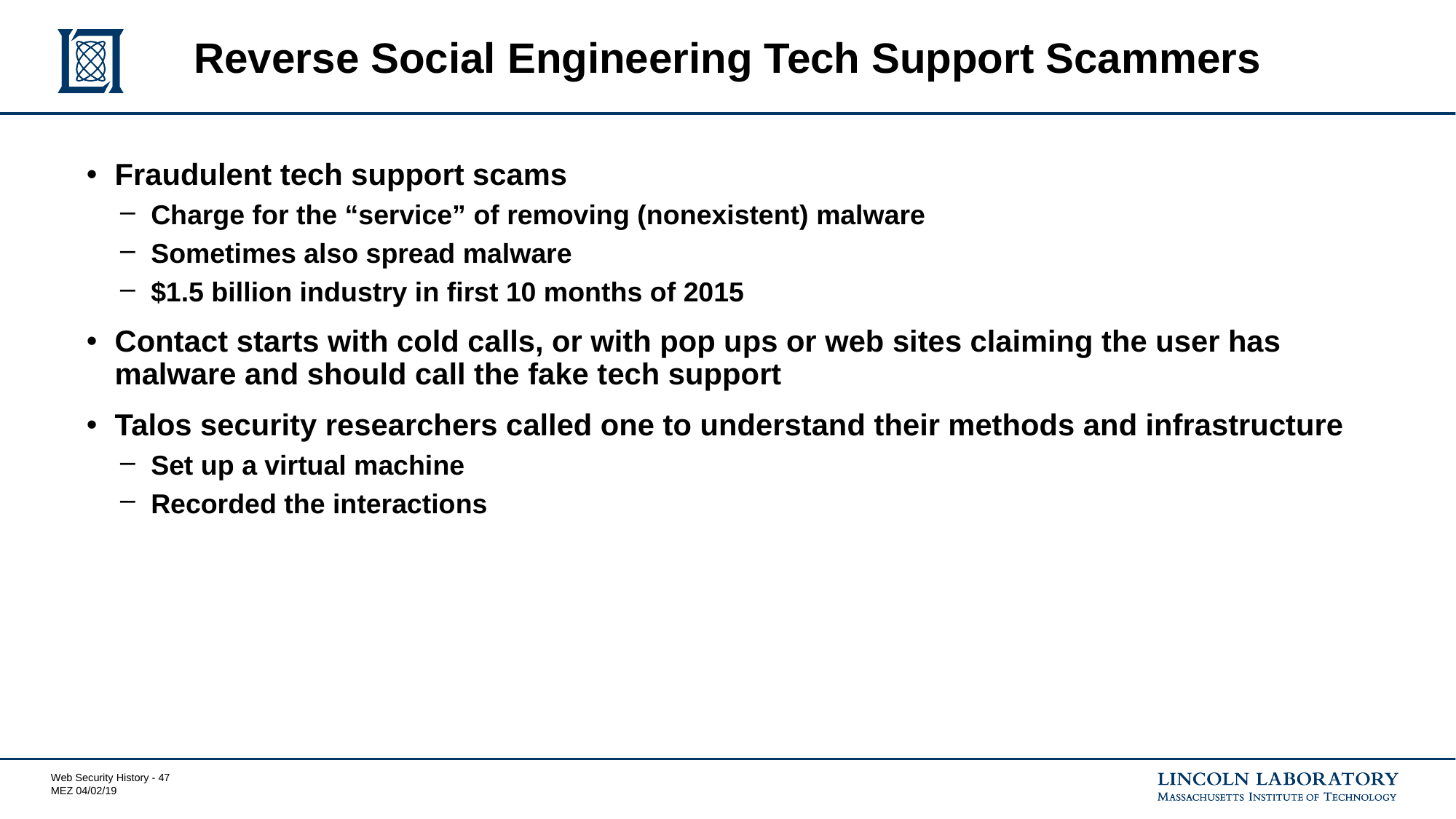

# Reverse Social Engineering Tech Support Scammers
Fraudulent tech support scams
Charge for the “service” of removing (nonexistent) malware
Sometimes also spread malware
$1.5 billion industry in first 10 months of 2015
Contact starts with cold calls, or with pop ups or web sites claiming the user has malware and should call the fake tech support
Talos security researchers called one to understand their methods and infrastructure
Set up a virtual machine
Recorded the interactions